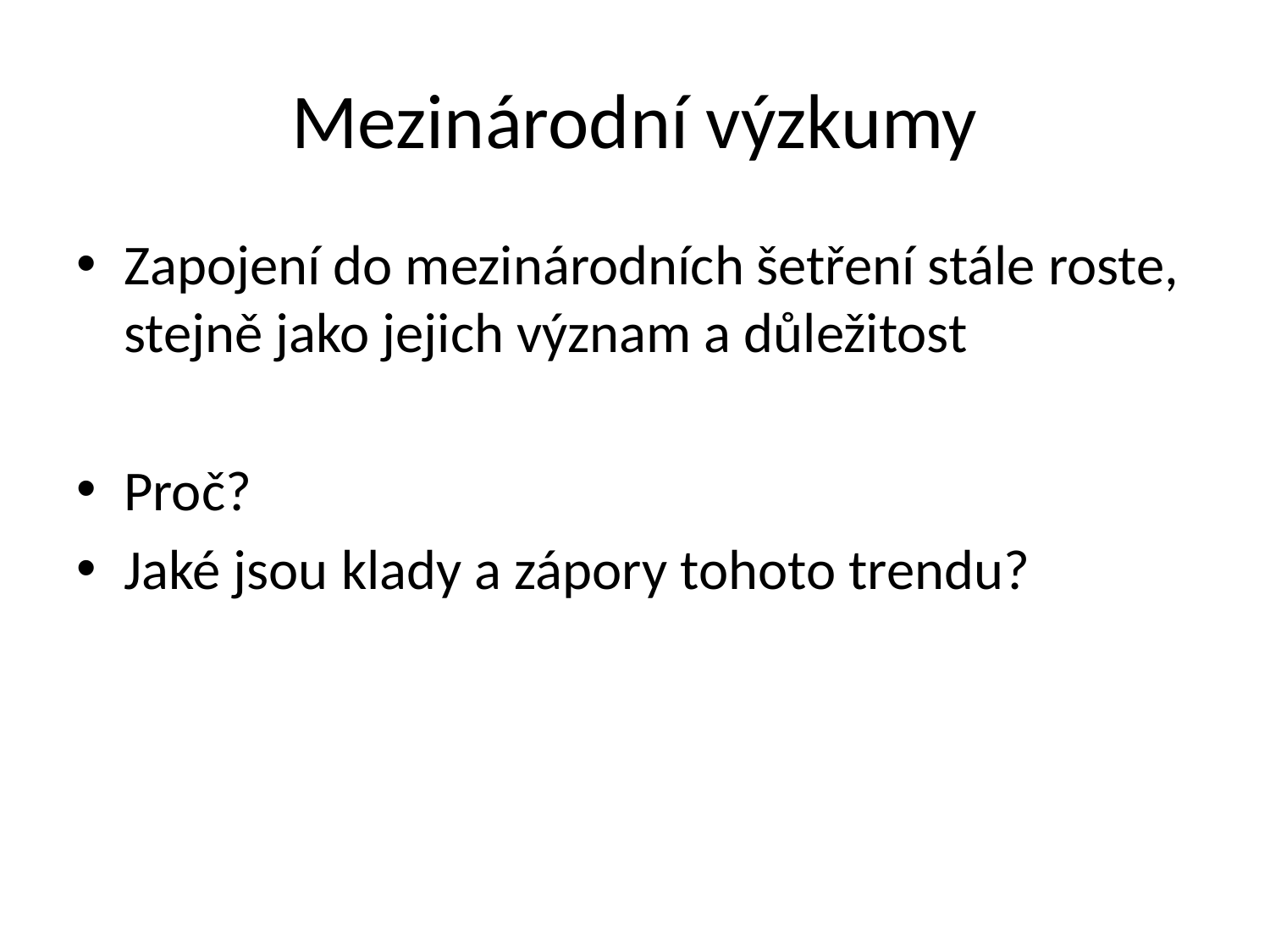

# Mezinárodní výzkumy
Zapojení do mezinárodních šetření stále roste, stejně jako jejich význam a důležitost

Proč?
Jaké jsou klady a zápory tohoto trendu?